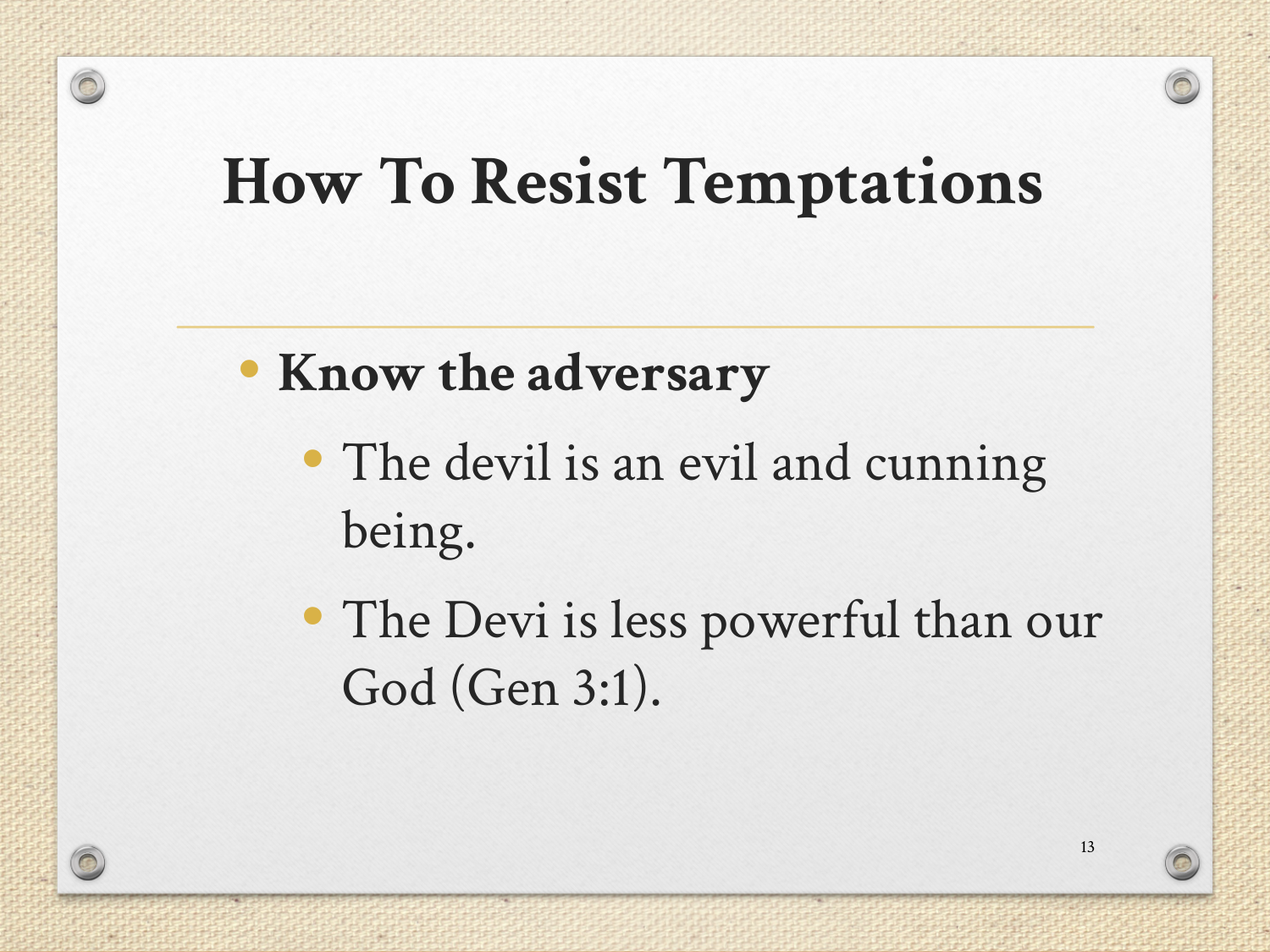

# How To Resist Temptations
Know the adversary
The devil is an evil and cunning being.
The Devi is less powerful than our God (Gen 3:1).
13